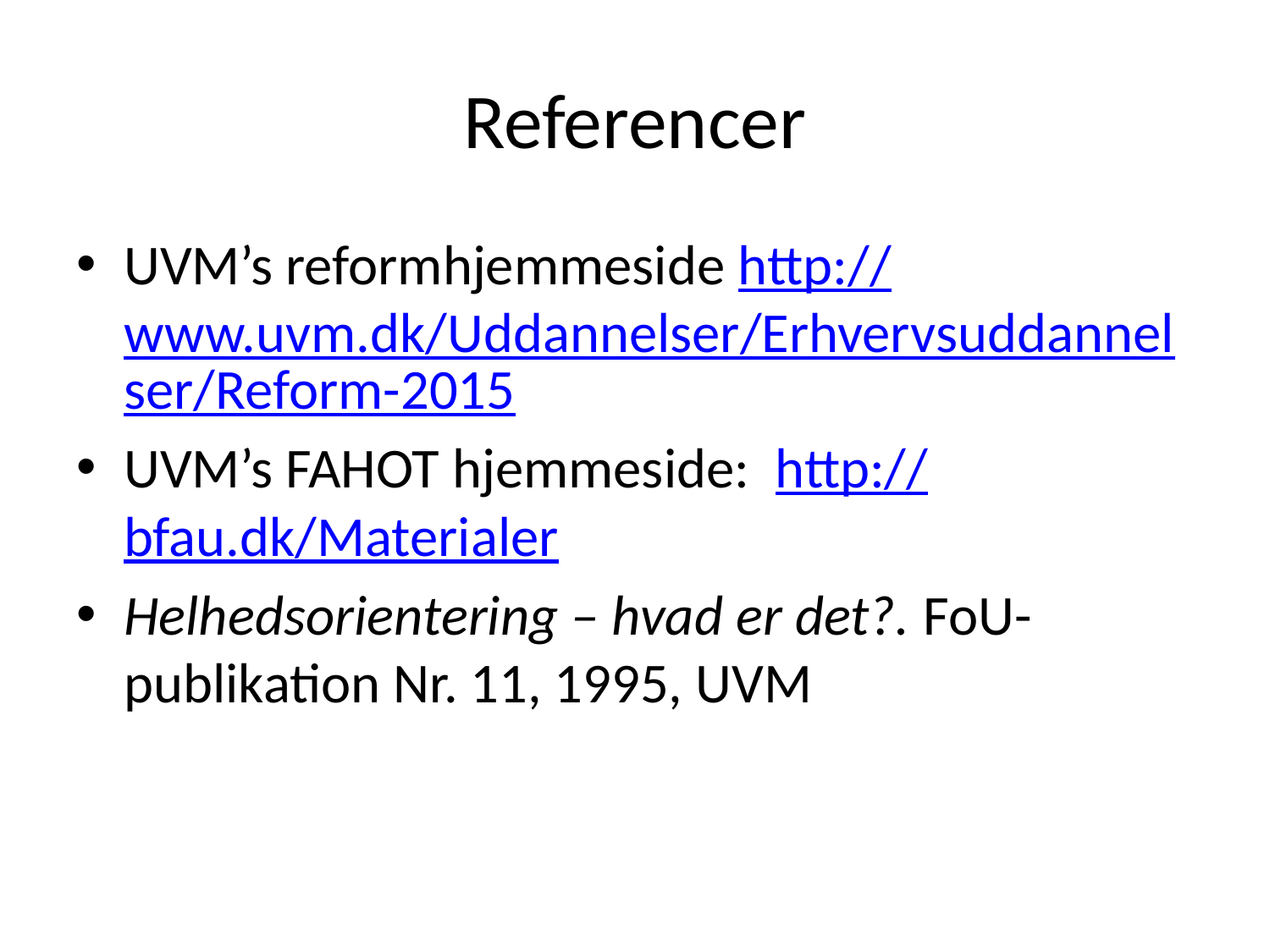

# Referencer
UVM’s reformhjemmeside http://www.uvm.dk/Uddannelser/Erhvervsuddannelser/Reform-2015
UVM’s FAHOT hjemmeside:  http://bfau.dk/Materialer
Helhedsorientering – hvad er det?. FoU-publikation Nr. 11, 1995, UVM